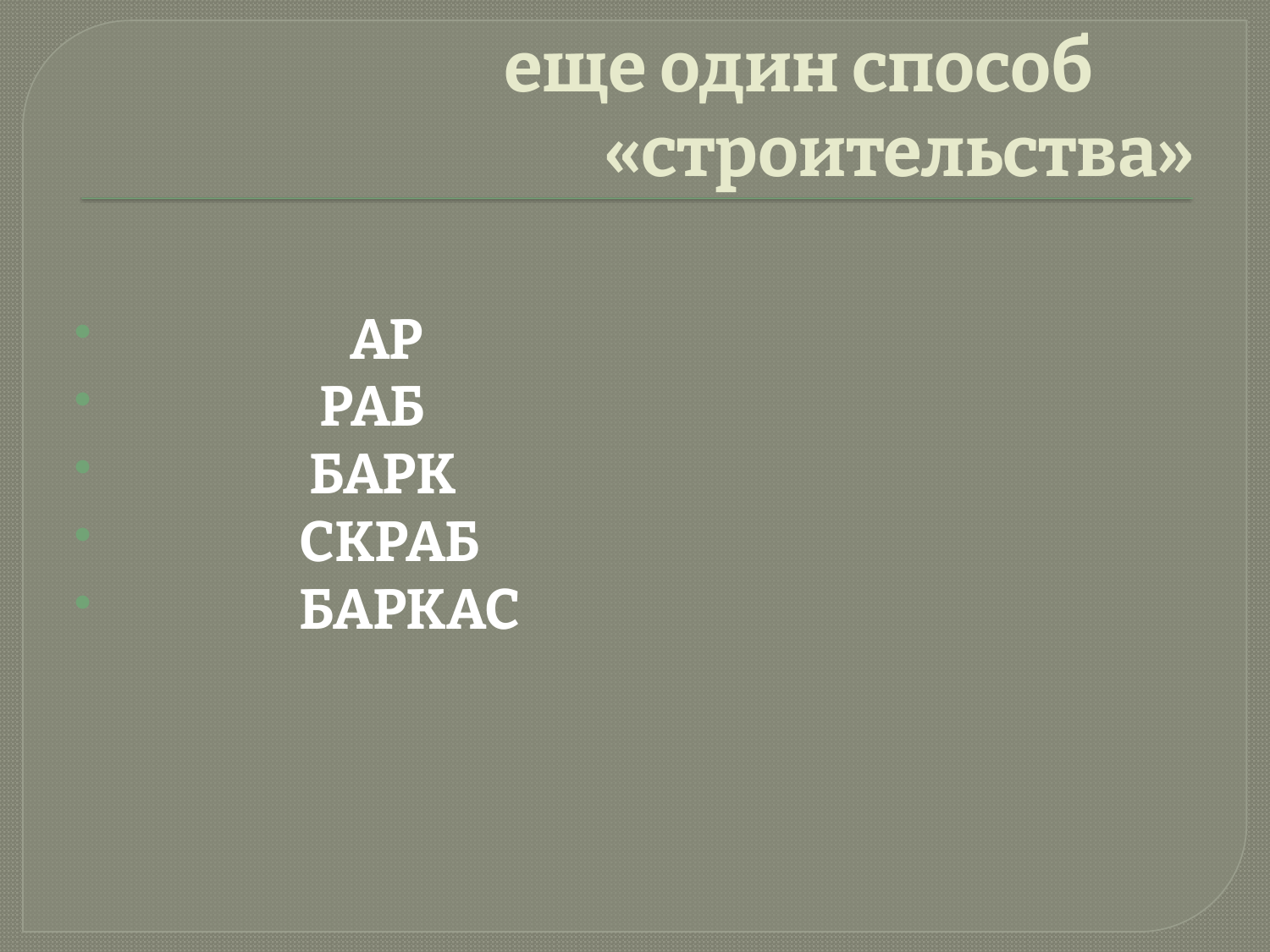

# еще один способ          «строительства»

                     АР
                    РАБ
                   БАРК
                  СКРАБ
                  БАРКАС